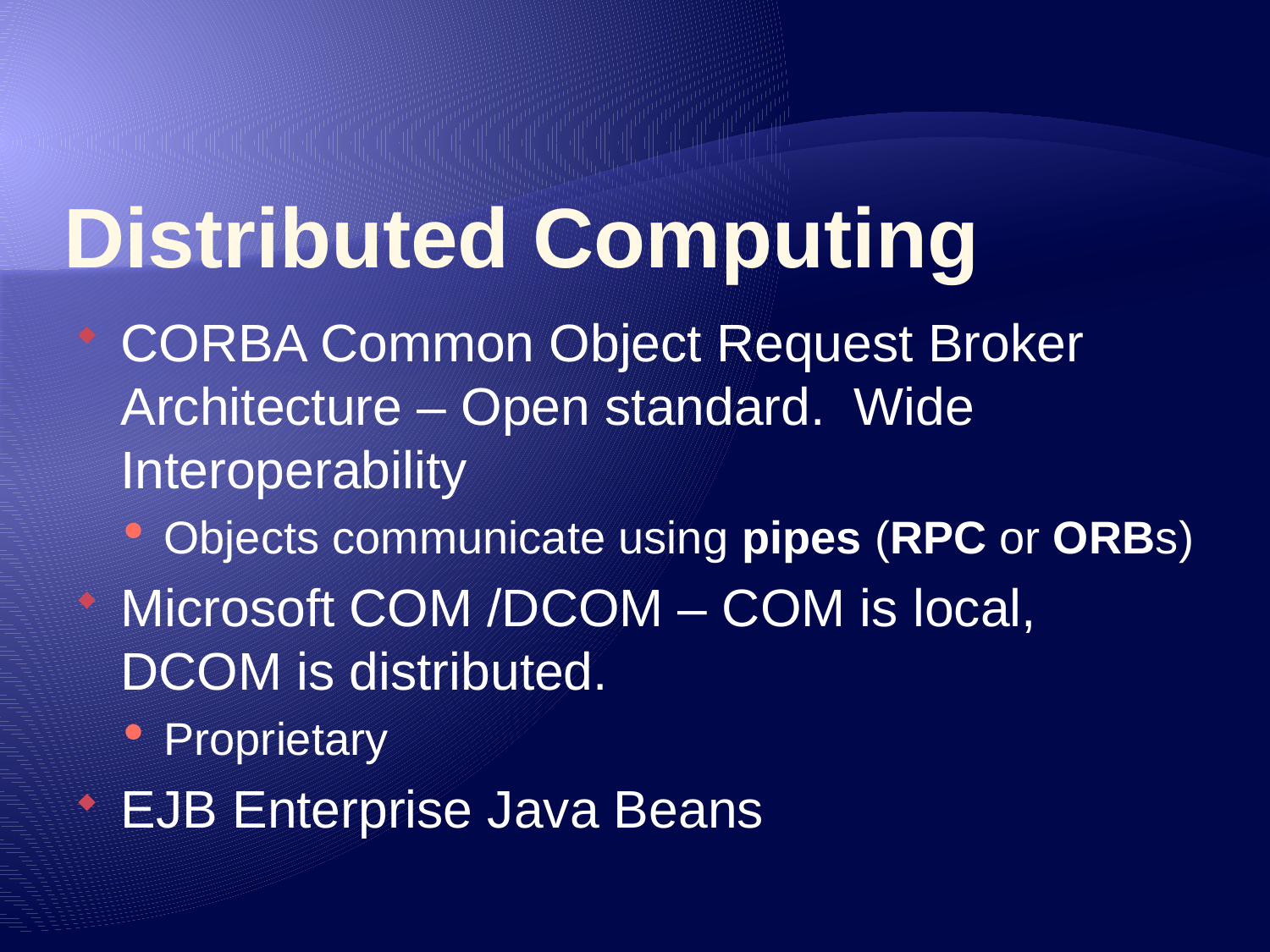

# Distributed Computing
CORBA Common Object Request Broker Architecture – Open standard.  Wide Interoperability
Objects communicate using pipes (RPC or ORBs)
Microsoft COM /DCOM – COM is local, DCOM is distributed.
Proprietary
EJB Enterprise Java Beans